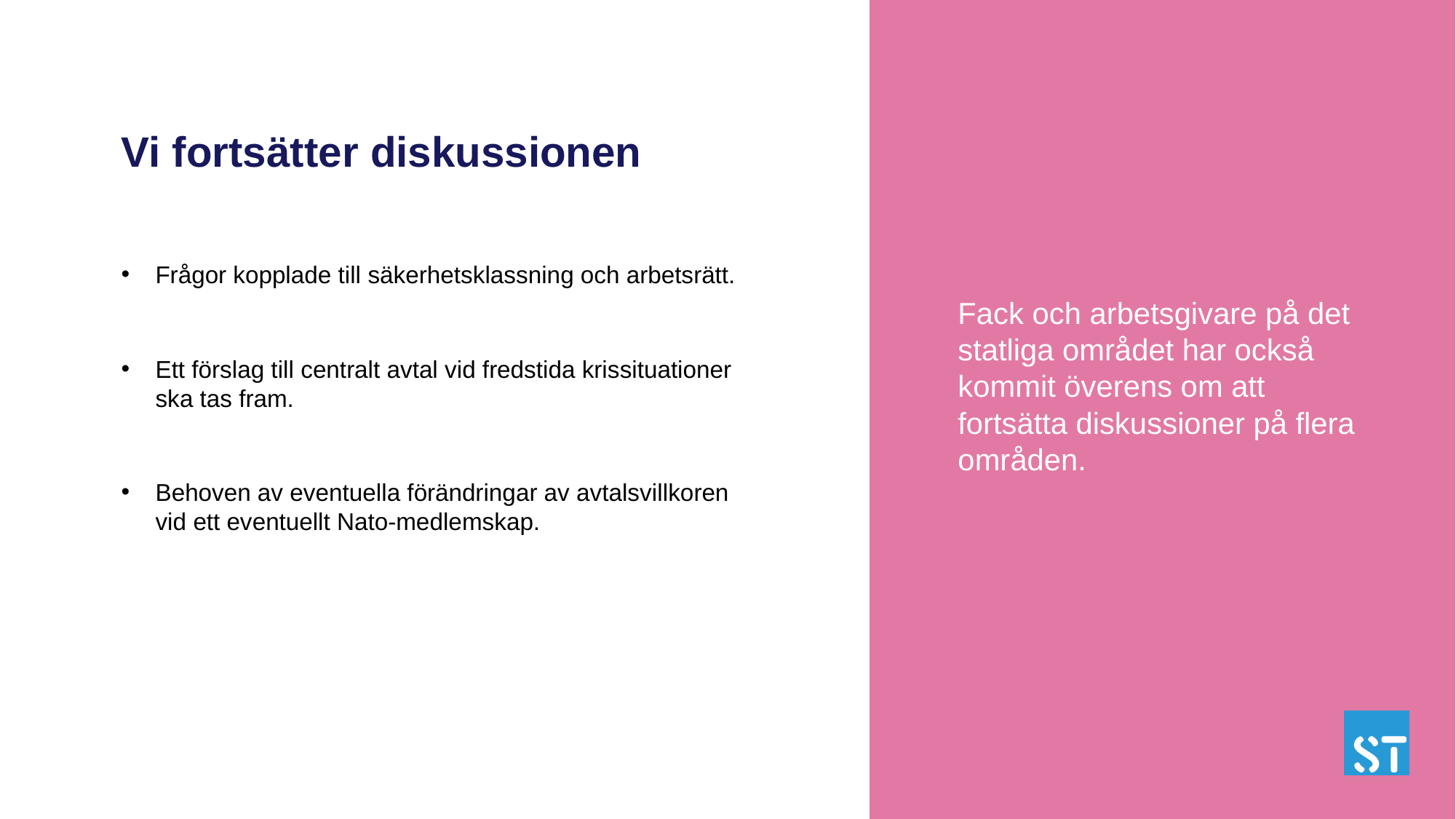

# Vi fortsätter diskussionen

Frågor kopplade till säkerhetsklassning och arbetsrätt.

Ett förslag till centralt avtal vid fredstida krissituationer ska tas fram.

Behoven av eventuella förändringar av avtalsvillkoren vid ett eventuellt Nato-medlemskap.

Fack och arbetsgivare på det statliga området har också kommit överens om att fortsätta diskussioner på flera områden.